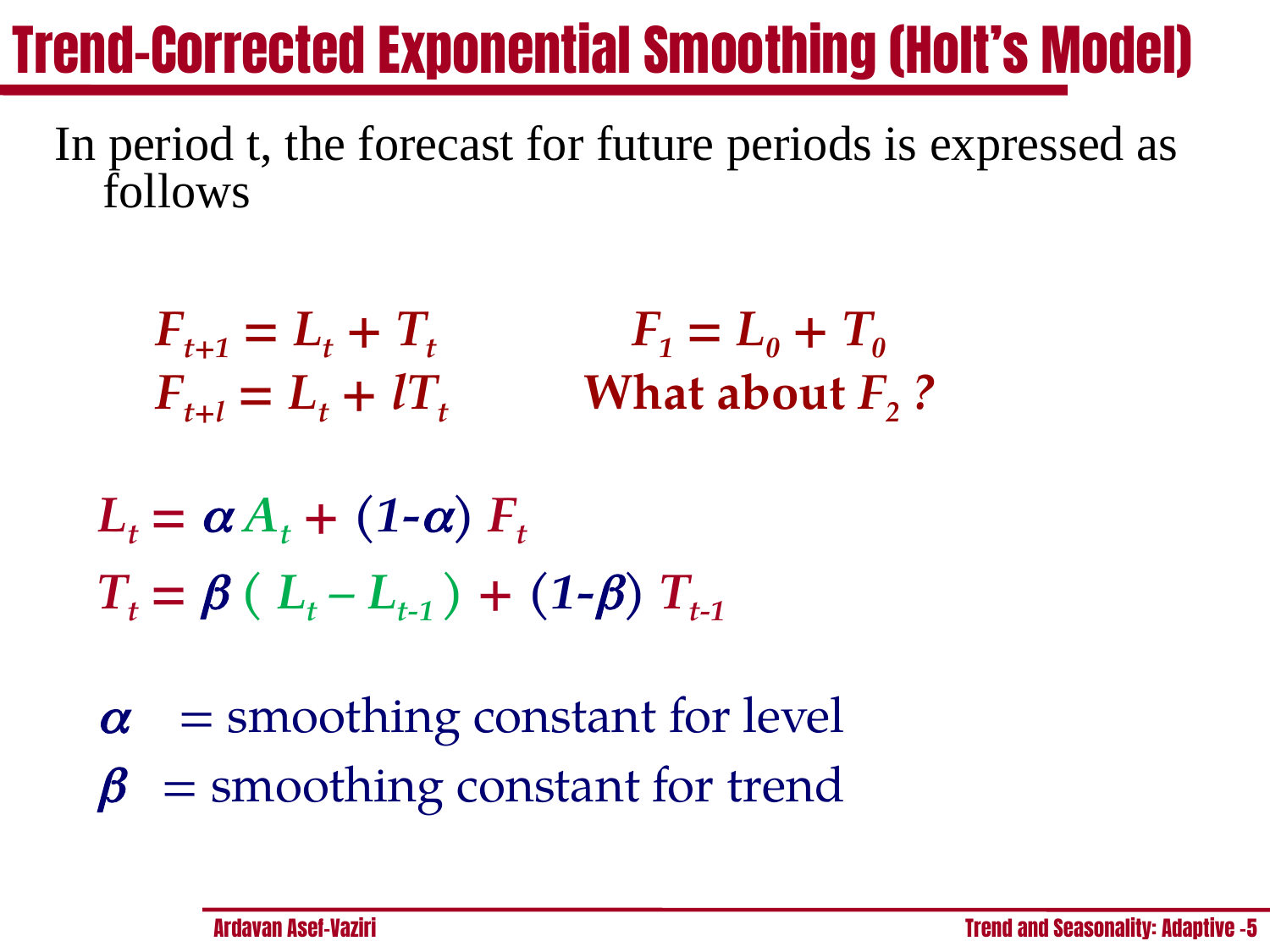

# Trend-Corrected Exponential Smoothing (Holt’s Model)
In period t, the forecast for future periods is expressed as follows
	Ft+1 = Lt + Tt
	Ft+l = Lt + lTt
	F1 = L0 + T0
What about F2 ?
Lt = α At + (1-α) Ft
Tt = β ( Lt – Lt-1 ) + (1-β) Tt-1

α  = smoothing constant for level
β  = smoothing constant for trend

Trend and Seasonality: Adaptive -5